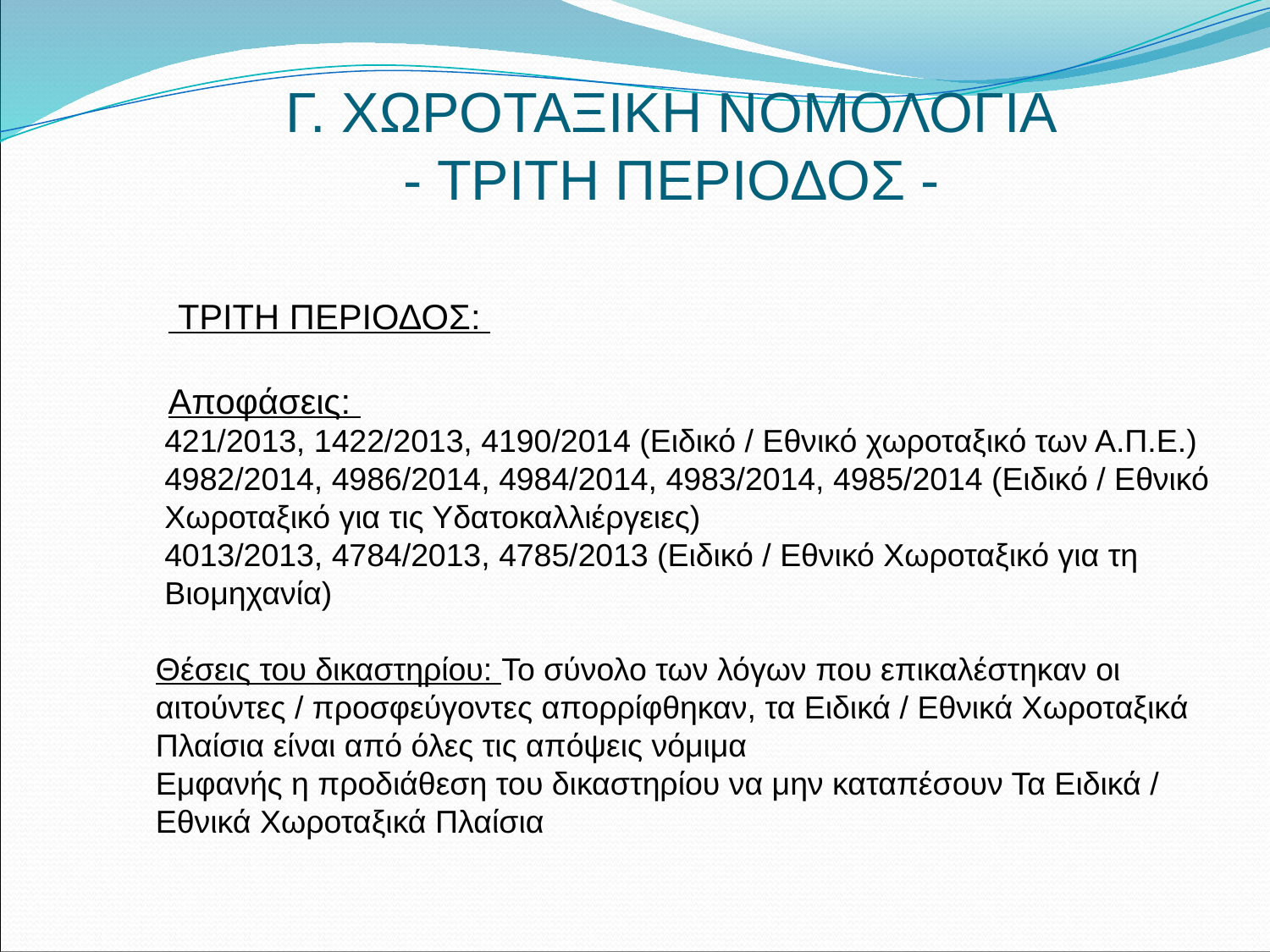

# Γ. ΧΩΡΟΤΑΞΙΚΗ ΝΟΜΟΛΟΓΙΑ - ΤΡΙΤΗ ΠΕΡΙΟΔΟΣ -

     ΤΡΙΤΗ ΠΕΡΙΟΔΟΣ:

    Αποφάσεις:
    421/2013, 1422/2013, 4190/2014 (Ειδικό / Εθνικό χωροταξικό των Α.Π.Ε.)
    4982/2014, 4986/2014, 4984/2014, 4983/2014, 4985/2014 (Ειδικό / Εθνικό
    Χωροταξικό για τις Υδατοκαλλιέργειες)
    4013/2013, 4784/2013, 4785/2013 (Ειδικό / Εθνικό Χωροταξικό για τη
    Βιομηχανία)

   Θέσεις του δικαστηρίου: Το σύνολο των λόγων που επικαλέστηκαν οι
   αιτούντες / προσφεύγοντες απορρίφθηκαν, τα Ειδικά / Εθνικά Χωροταξικά
   Πλαίσια είναι από όλες τις απόψεις νόμιμα
   Εμφανής η προδιάθεση του δικαστηρίου να μην καταπέσουν Τα Ειδικά /
   Εθνικά Χωροταξικά Πλαίσια